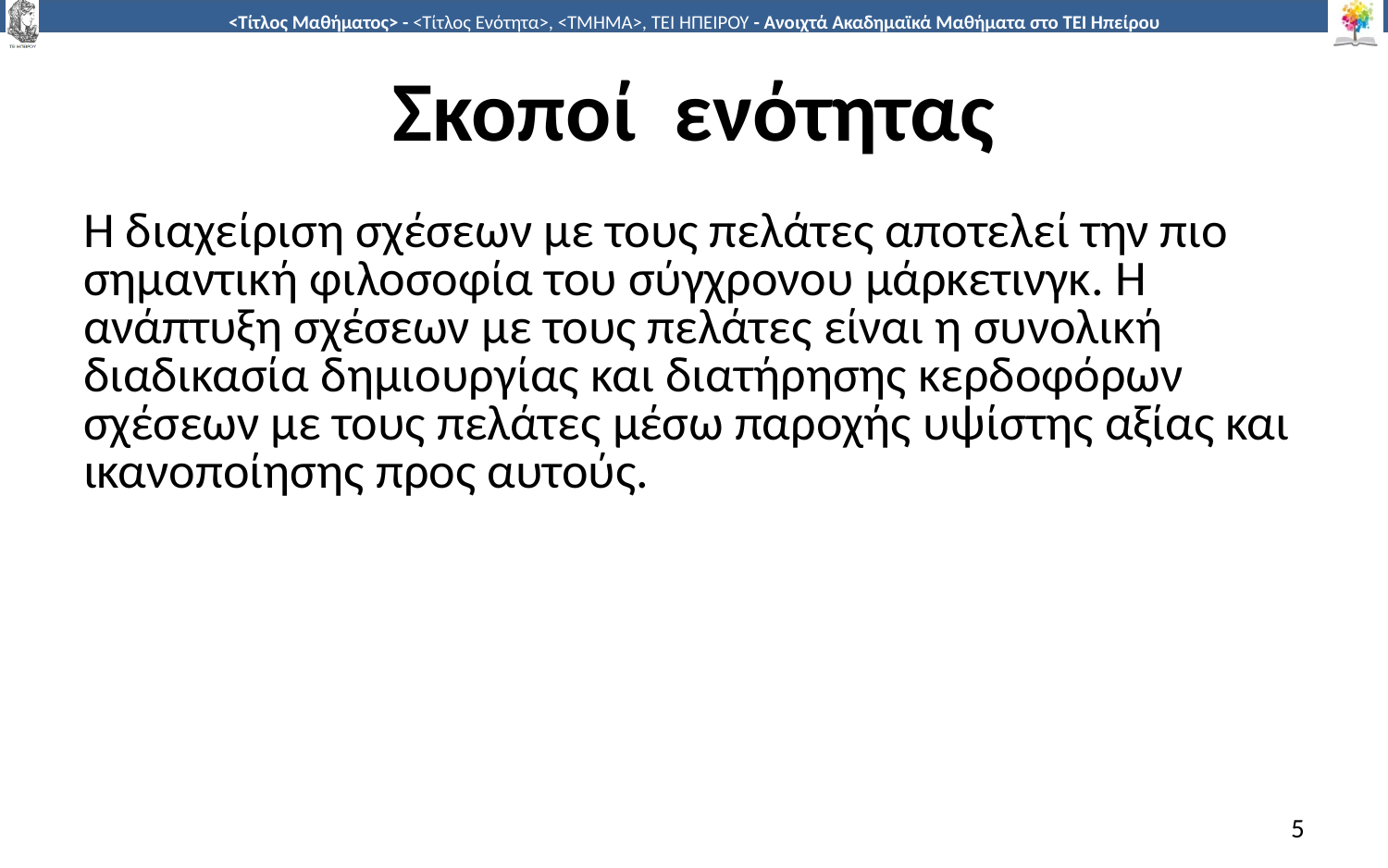

# Σκοποί  ενότητας
Η διαχείριση σχέσεων με τους πελάτες αποτελεί την πιο σημαντική φιλοσοφία του σύγχρονου μάρκετινγκ. Η ανάπτυξη σχέσεων με τους πελάτες είναι η συνολική διαδικασία δημιουργίας και διατήρησης κερδοφόρων σχέσεων με τους πελάτες μέσω παροχής υψίστης αξίας και ικανοποίησης προς αυτούς.
5